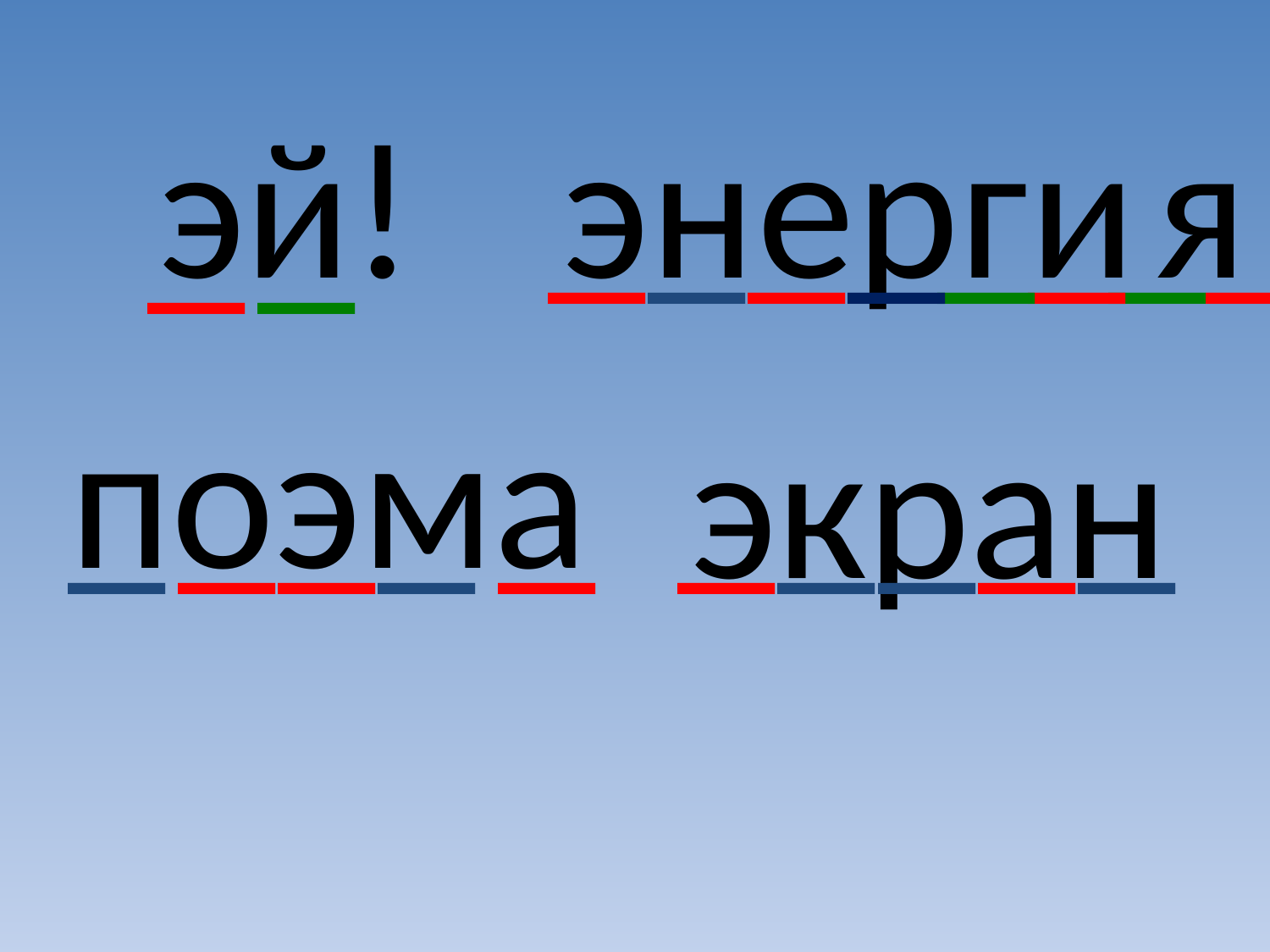

эй!
_
энерги я
_
_
_
_
_
__
_
_
поэма
_
_
_
_
_
_
_
_
_
_
экран